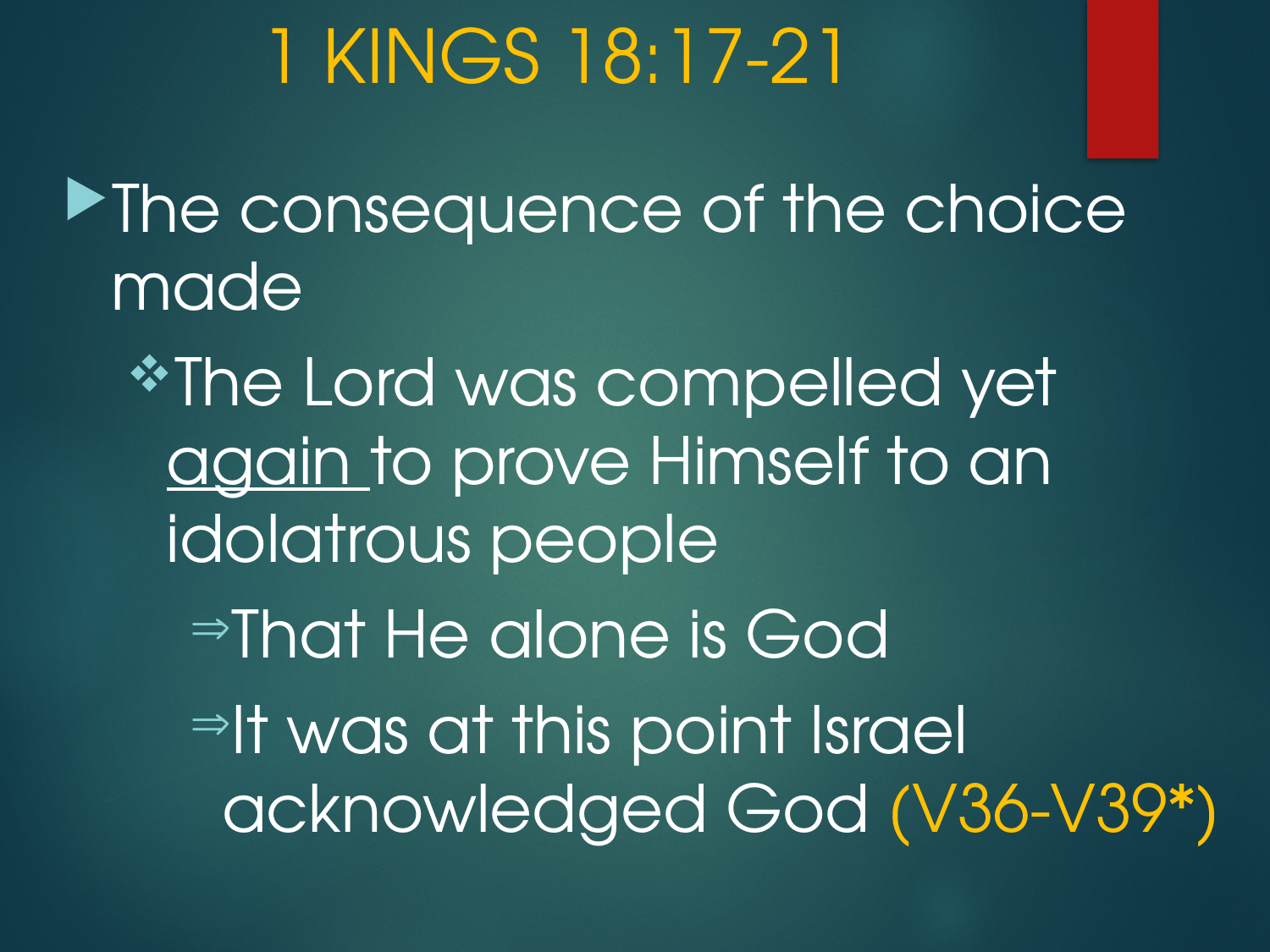

# 1 KINGS 18:17-21
The consequence of the choice made
The Lord was compelled yet again to prove Himself to an idolatrous people
That He alone is God
It was at this point Israel acknowledged God (V36-V39*)